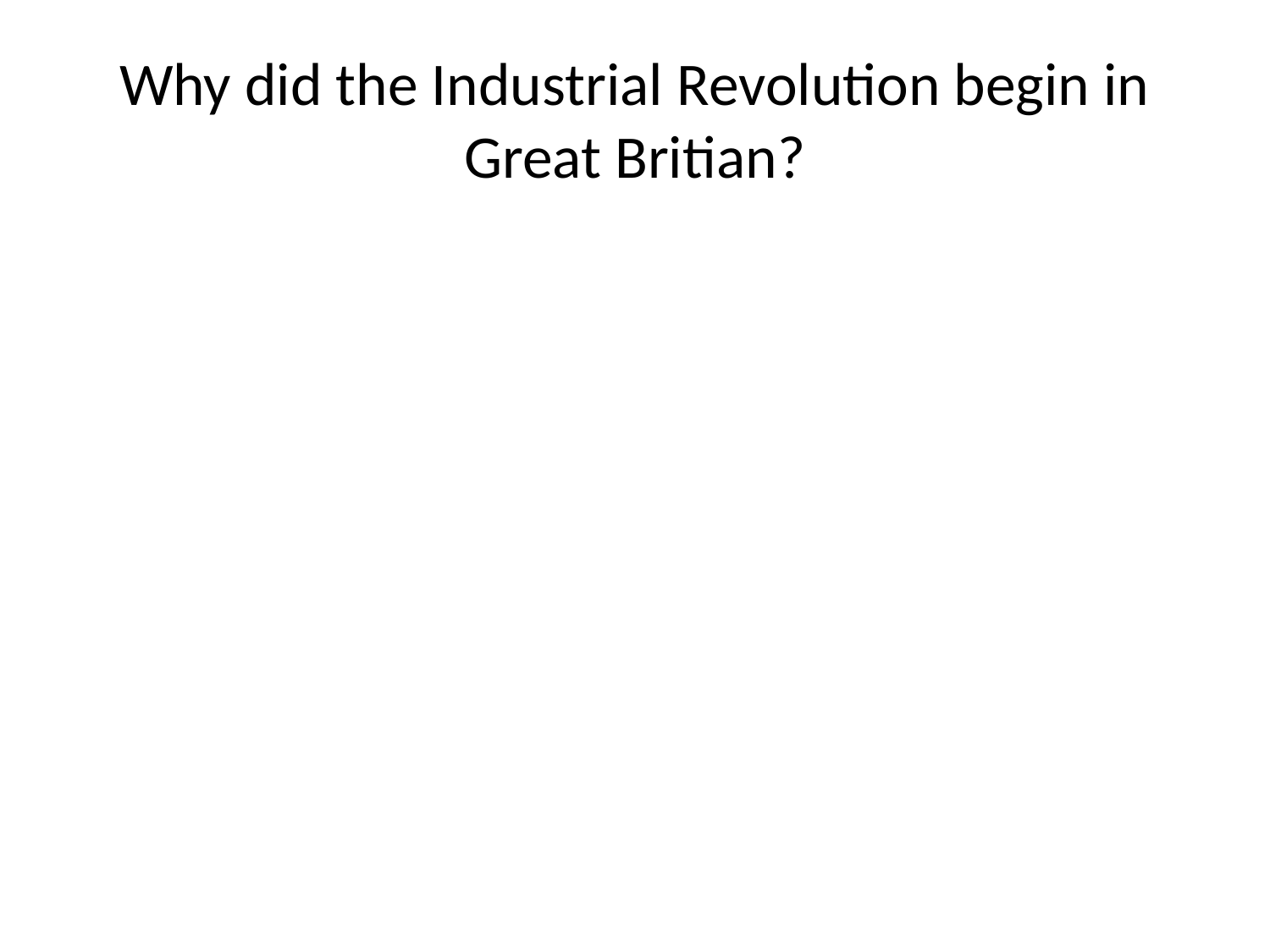

# Why did the Industrial Revolution begin in Great Britian?